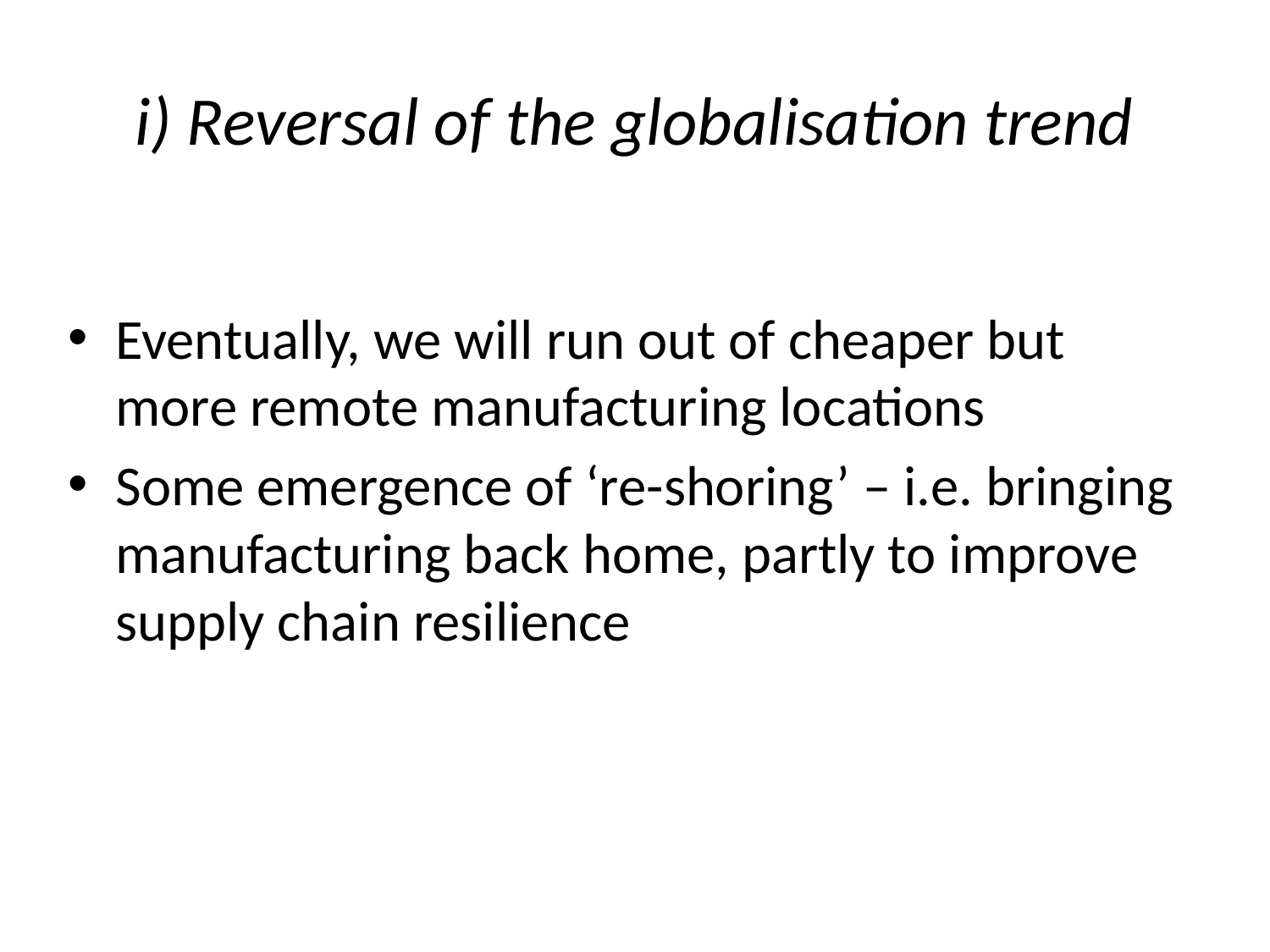

# i) Reversal of the globalisation trend
Eventually, we will run out of cheaper but more remote manufacturing locations
Some emergence of ‘re-shoring’ – i.e. bringing manufacturing back home, partly to improve supply chain resilience